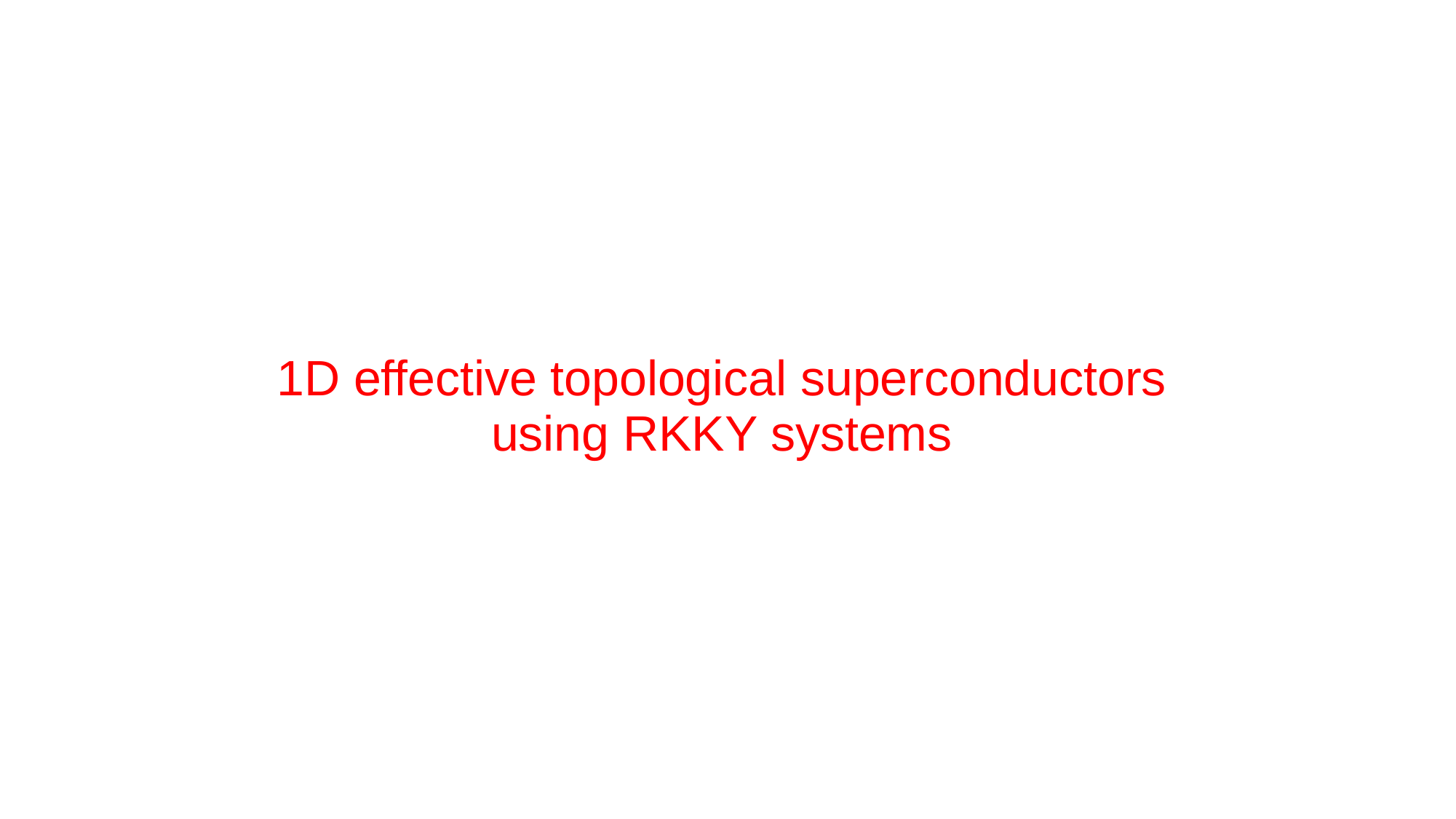

1D effective topological superconductors
using RKKY systems